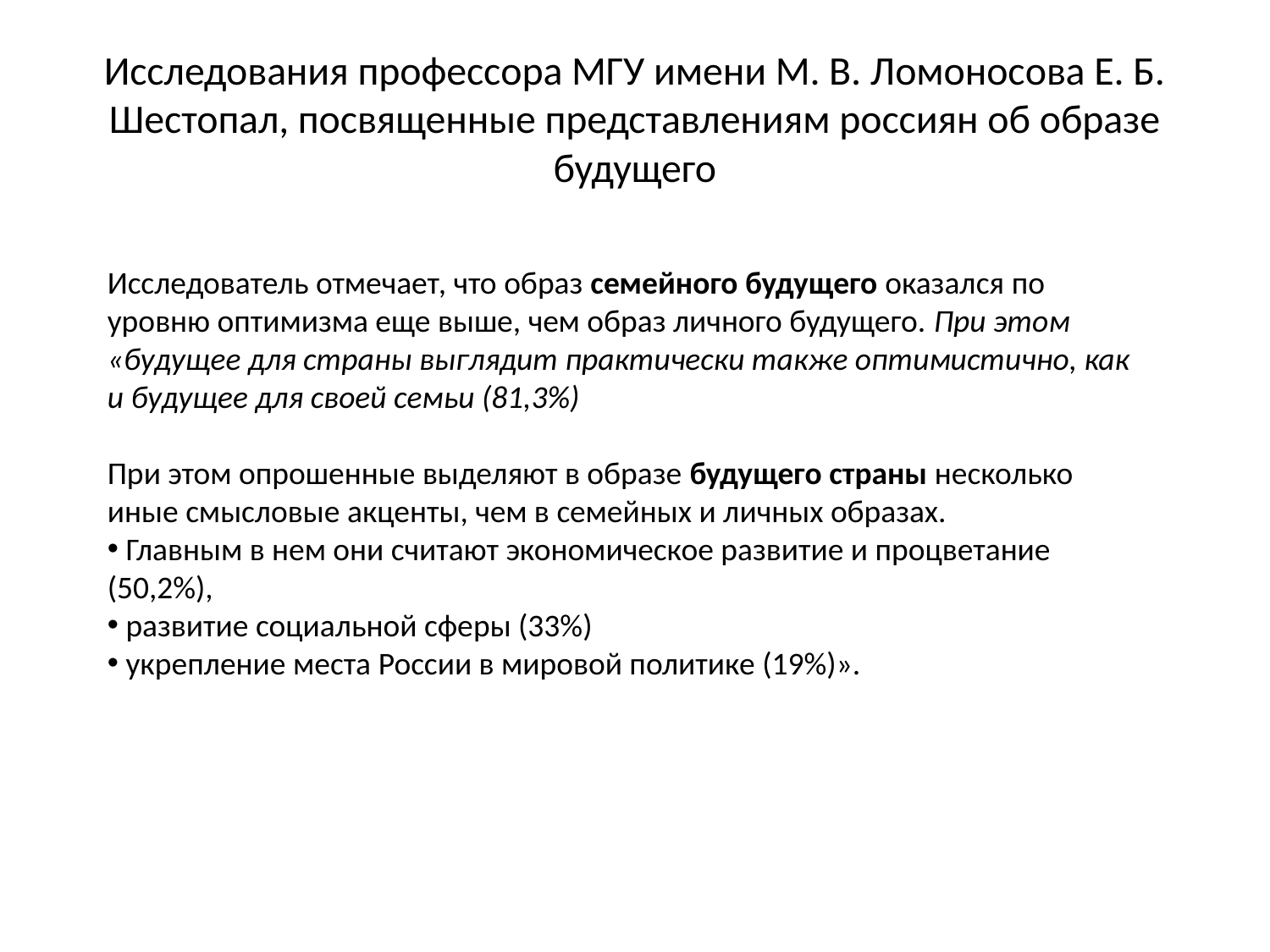

# Исследования профессора МГУ имени М. В. Ломоносова Е. Б. Шестопал, посвященные представлениям россиян об образе будущего
Исследователь отмечает, что образ семейного будущего оказался по уровню оптимизма еще выше, чем образ личного будущего. При этом «будущее для страны выглядит практически также оптимистично, как и будущее для своей семьи (81,3%)

При этом опрошенные выделяют в образе будущего страны несколько иные смысловые акценты, чем в семейных и личных образах.
 Главным в нем они считают экономическое развитие и процветание (50,2%),
 развитие социальной сферы (33%)
 укрепление места России в мировой политике (19%)».